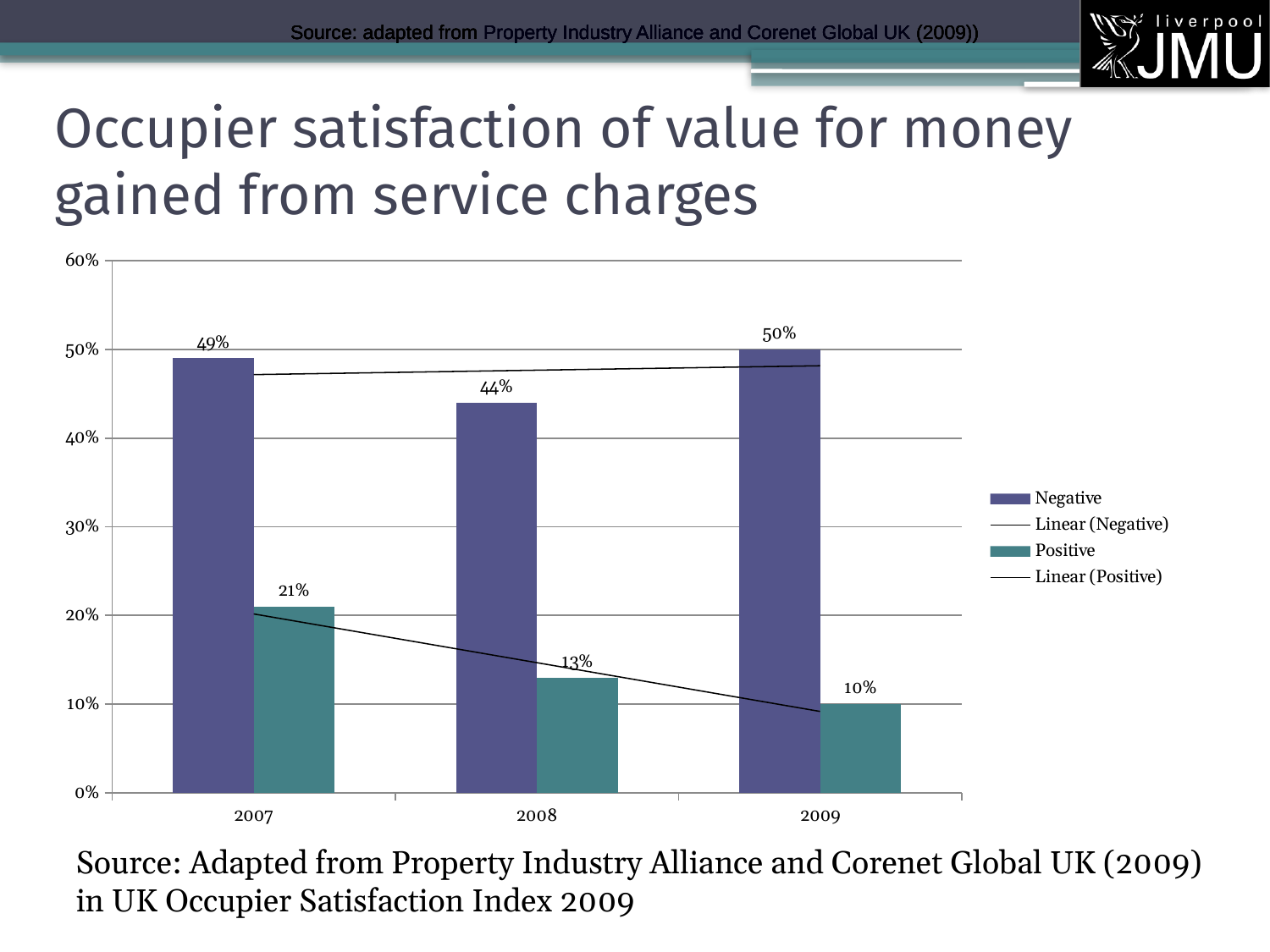

Source: adapted from Property Industry Alliance and Corenet Global UK (2009))
Source: adapted from Property Industry Alliance and Corenet Global UK (2009))
Source: adapted from Property Industry Alliance and Corenet Global UK (2009))
Source: adapted from Property Industry Alliance and Corenet Global UK (2009))
Source: adapted from Property Industry Alliance and Corenet Global UK (2009))
# Occupier satisfaction of value for money gained from service charges

### Chart

| Category | Negative | Positive |
|---|---|---|
| 2007 | 0.4900000000000002 | 0.2100000000000001 |
| 2008 | 0.44 | 0.13 |
| 2009 | 0.5 | 0.1 |
Source: Adapted from Property Industry Alliance and Corenet Global UK (2009) in UK Occupier Satisfaction Index 2009